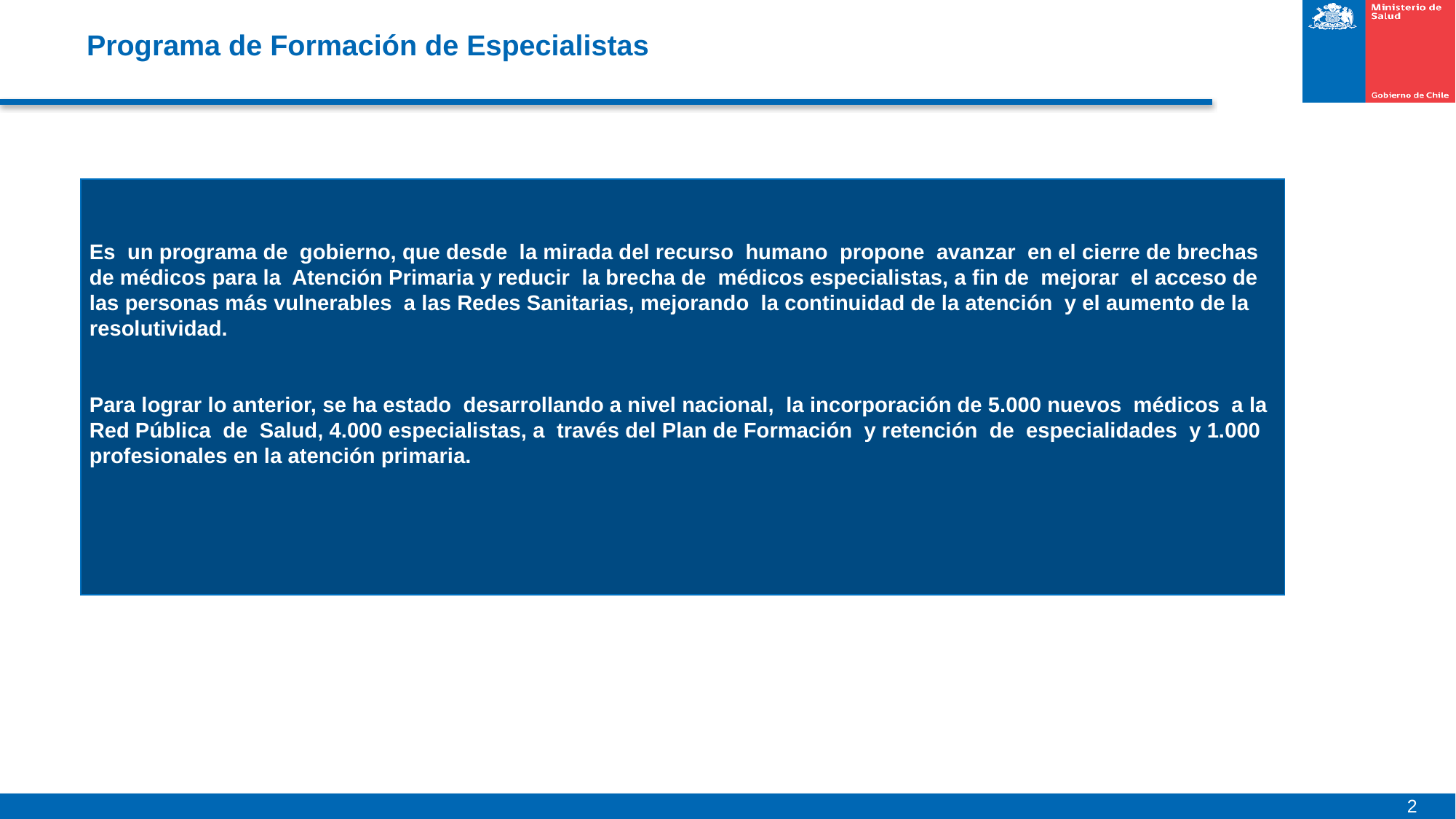

# Programa de Formación de Especialistas

Es  un programa de  gobierno, que desde  la mirada del recurso  humano  propone  avanzar  en el cierre de brechas
de médicos para la  Atención Primaria y reducir  la brecha de  médicos especialistas, a fin de  mejorar  el acceso de
las personas más vulnerables  a las Redes Sanitarias, mejorando  la continuidad de la atención  y el aumento de la
resolutividad.

Para lograr lo anterior, se ha estado  desarrollando a nivel nacional,  la incorporación de 5.000 nuevos  médicos  a la
Red Pública  de  Salud, 4.000 especialistas, a  través del Plan de Formación  y retención  de  especialidades  y 1.000
profesionales en la atención primaria.

2